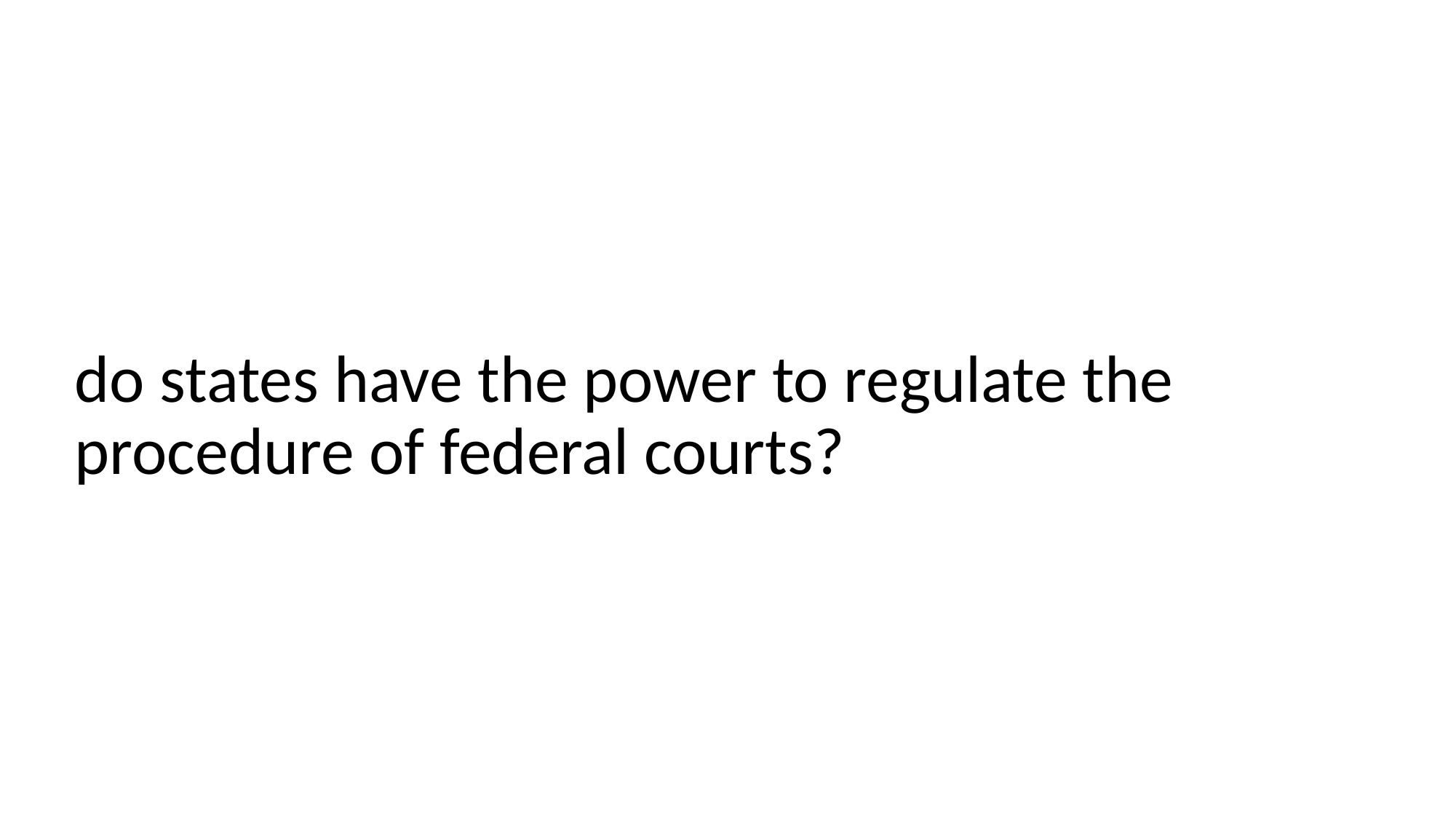

# do states have the power to regulate the procedure of federal courts?